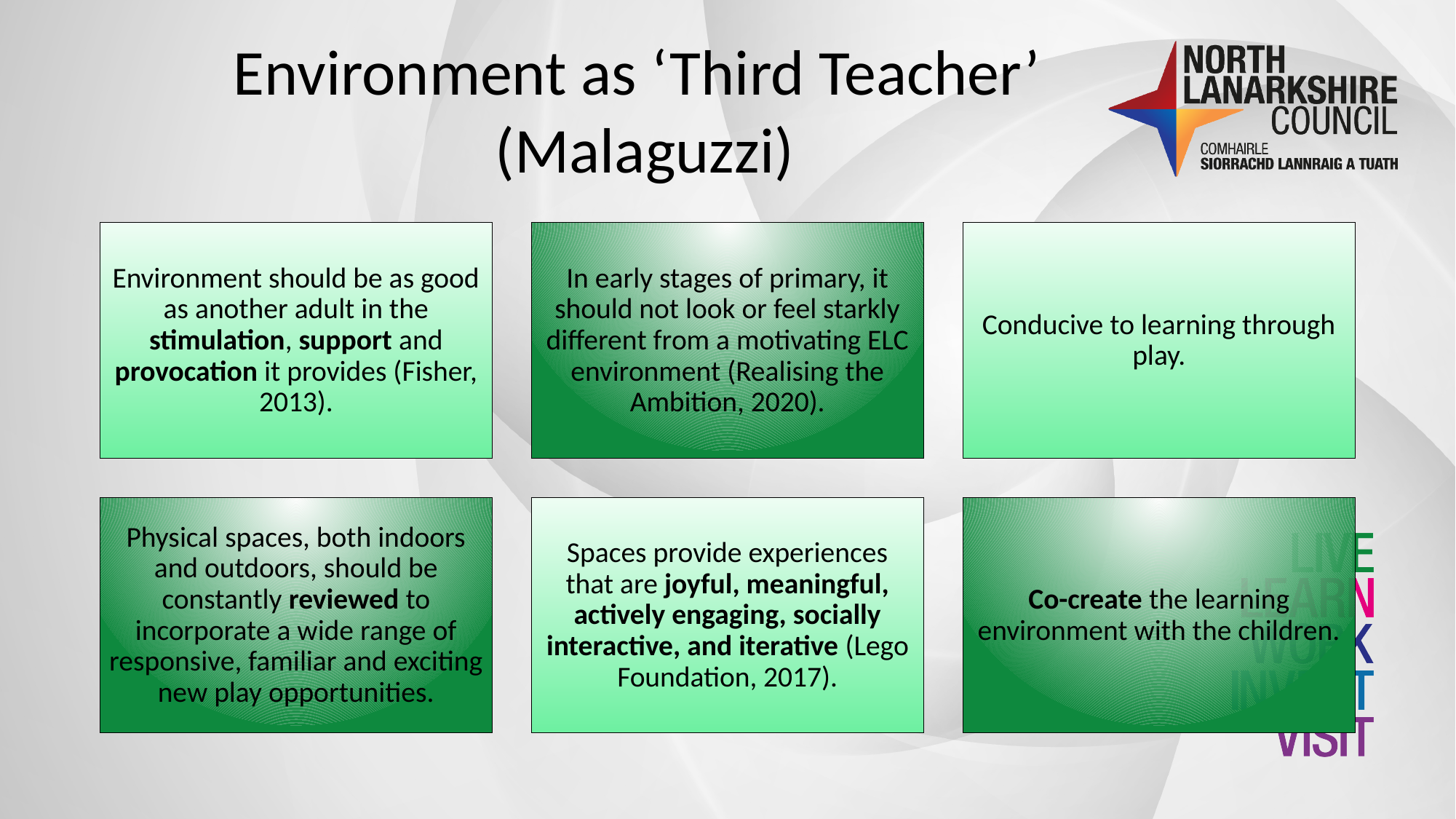

Environment as ‘Third Teacher’
(Malaguzzi)
Environment should be as good as another adult in the stimulation, support and provocation it provides (Fisher, 2013).
In early stages of primary, it should not look or feel starkly different from a motivating ELC environment (Realising the Ambition, 2020).
Conducive to learning through play.
Physical spaces, both indoors and outdoors, should be constantly reviewed to incorporate a wide range of responsive, familiar and exciting new play opportunities.
Spaces provide experiences that are joyful, meaningful, actively engaging, socially interactive, and iterative (Lego Foundation, 2017).
Co-create the learning environment with the children.